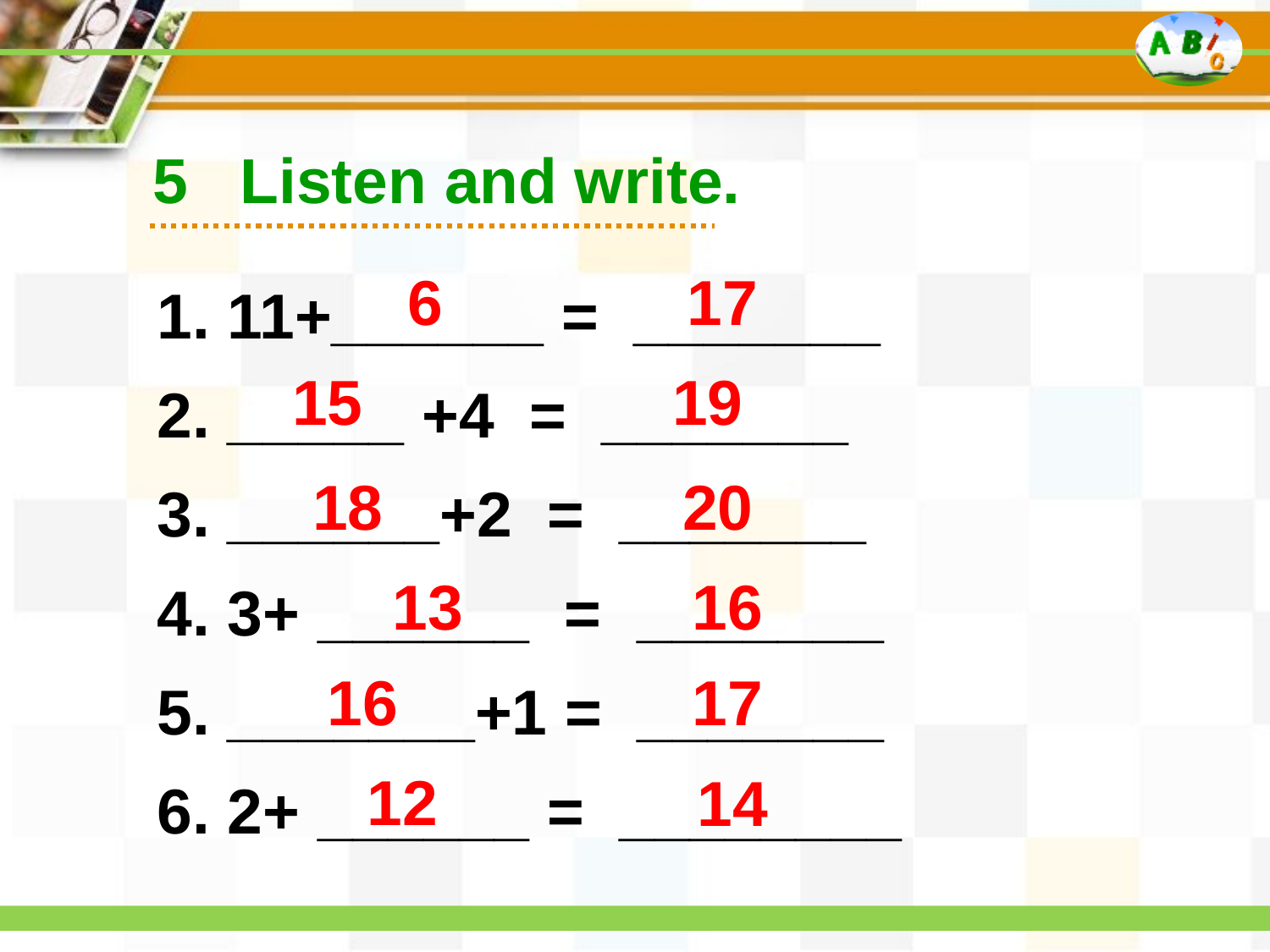

5   Listen and write.
1. 11+______ =  _______
2. _____ +4  =  _______
3. ______+2  =  _______
4. 3+ ______  =  _______
5. _______+1 =  _______
6. 2+ ______ =  ________
6
17
15
19
18
20
13
16
16
17
12
14